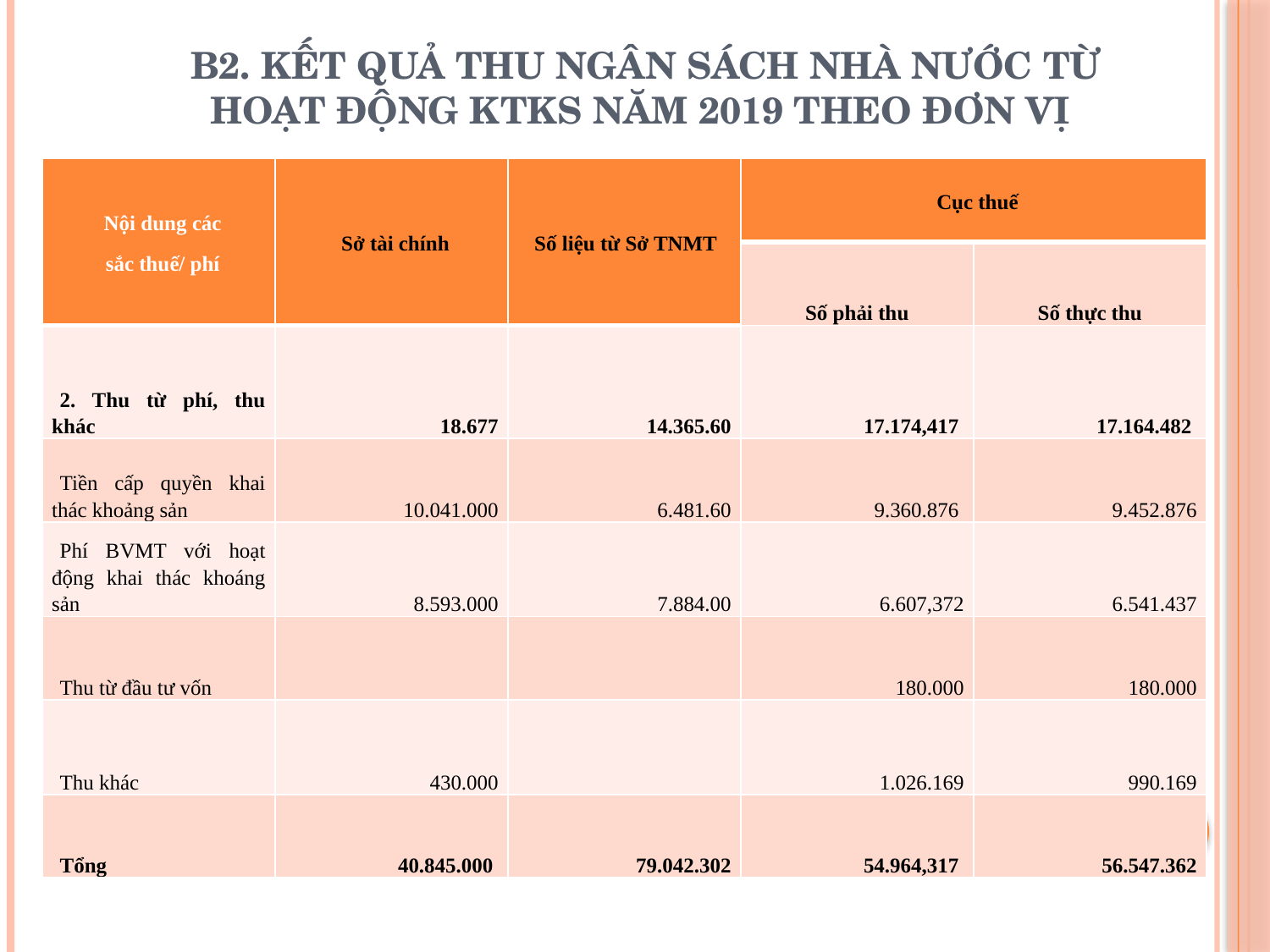

# B2. Kết quả thu ngân sách nhà nước từ hoạt động KTKS năm 2019 theo đơn vị
| Nội dung các sắc thuế/ phí | Sở tài chính | Số liệu từ Sở TNMT | Cục thuế |  |
| --- | --- | --- | --- | --- |
|  |  |  | Số phải thu | Số thực thu |
| 2. Thu từ phí, thu khác | 18.677 | 14.365.60 | 17.174,417 | 17.164.482 |
| Tiền cấp quyền khai thác khoảng sản | 10.041.000 | 6.481.60 | 9.360.876 | 9.452.876 |
| Phí BVMT với hoạt động khai thác khoáng sản | 8.593.000 | 7.884.00 | 6.607,372 | 6.541.437 |
| Thu từ đầu tư vốn |  |  | 180.000 | 180.000 |
| Thu khác | 430.000 |  | 1.026.169 | 990.169 |
| Tổng | 40.845.000 | 79.042.302 | 54.964,317 | 56.547.362 |